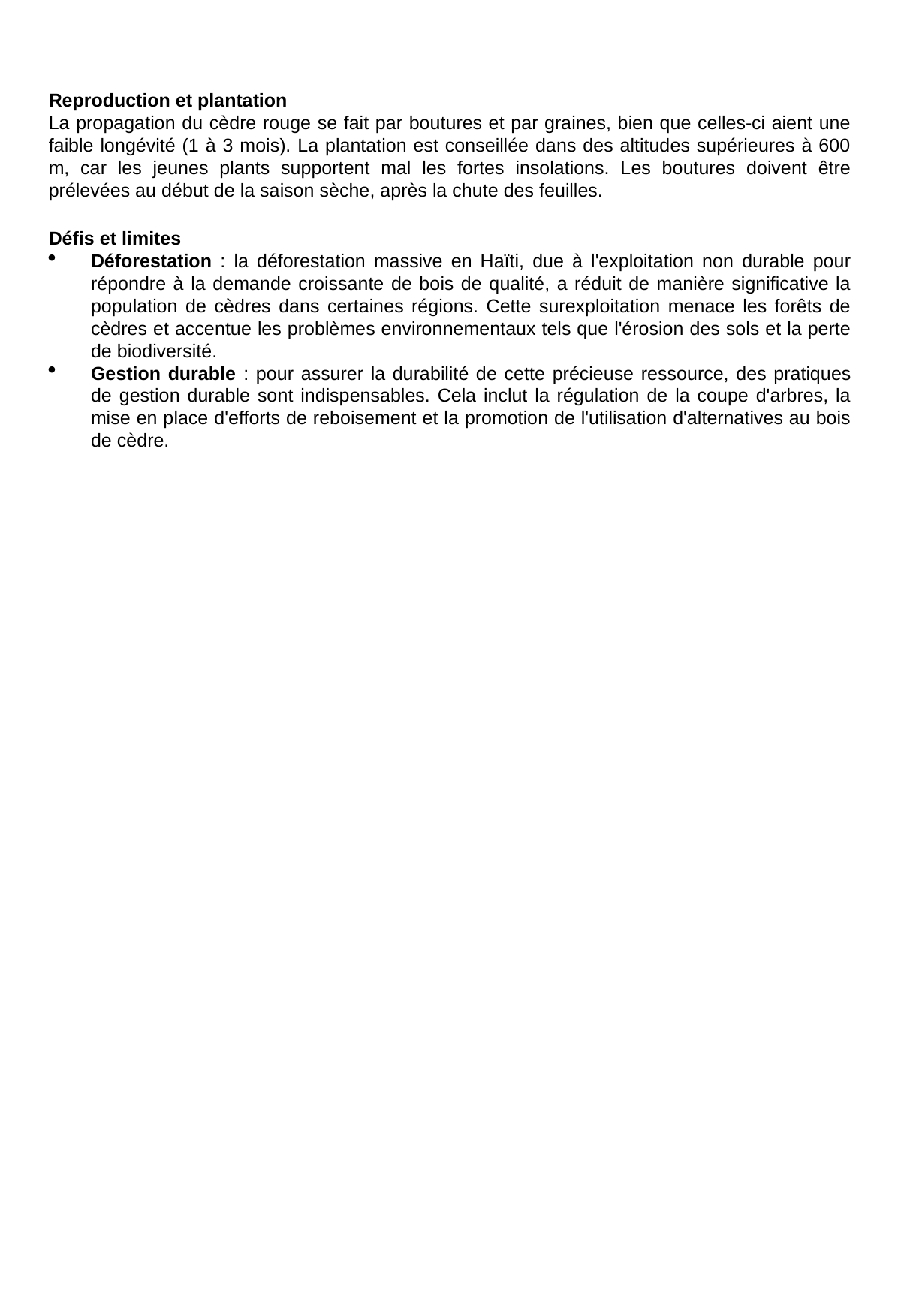

Reproduction et plantation
La propagation du cèdre rouge se fait par boutures et par graines, bien que celles-ci aient une faible longévité (1 à 3 mois). La plantation est conseillée dans des altitudes supérieures à 600 m, car les jeunes plants supportent mal les fortes insolations. Les boutures doivent être prélevées au début de la saison sèche, après la chute des feuilles.

Défis et limites
Déforestation : la déforestation massive en Haïti, due à l'exploitation non durable pour répondre à la demande croissante de bois de qualité, a réduit de manière significative la population de cèdres dans certaines régions. Cette surexploitation menace les forêts de cèdres et accentue les problèmes environnementaux tels que l'érosion des sols et la perte de biodiversité.
Gestion durable : pour assurer la durabilité de cette précieuse ressource, des pratiques de gestion durable sont indispensables. Cela inclut la régulation de la coupe d'arbres, la mise en place d'efforts de reboisement et la promotion de l'utilisation d'alternatives au bois de cèdre.